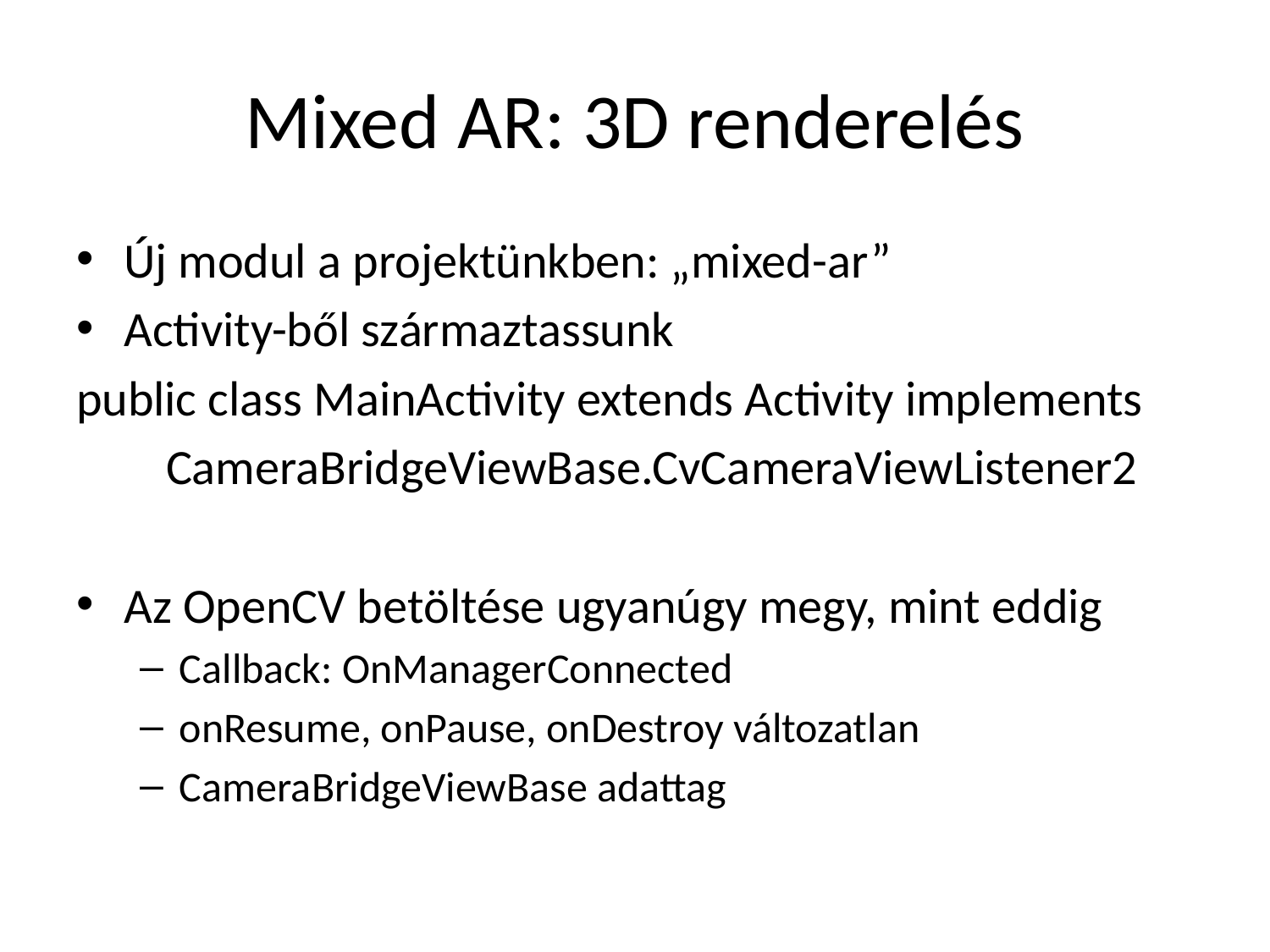

# Mixed AR: 3D renderelés
Új modul a projektünkben: „mixed-ar”
Activity-ből származtassunk
public class MainActivity extends Activity implements
        CameraBridgeViewBase.CvCameraViewListener2

Az OpenCV betöltése ugyanúgy megy, mint eddig
Callback: OnManagerConnected
onResume, onPause, onDestroy változatlan
CameraBridgeViewBase adattag